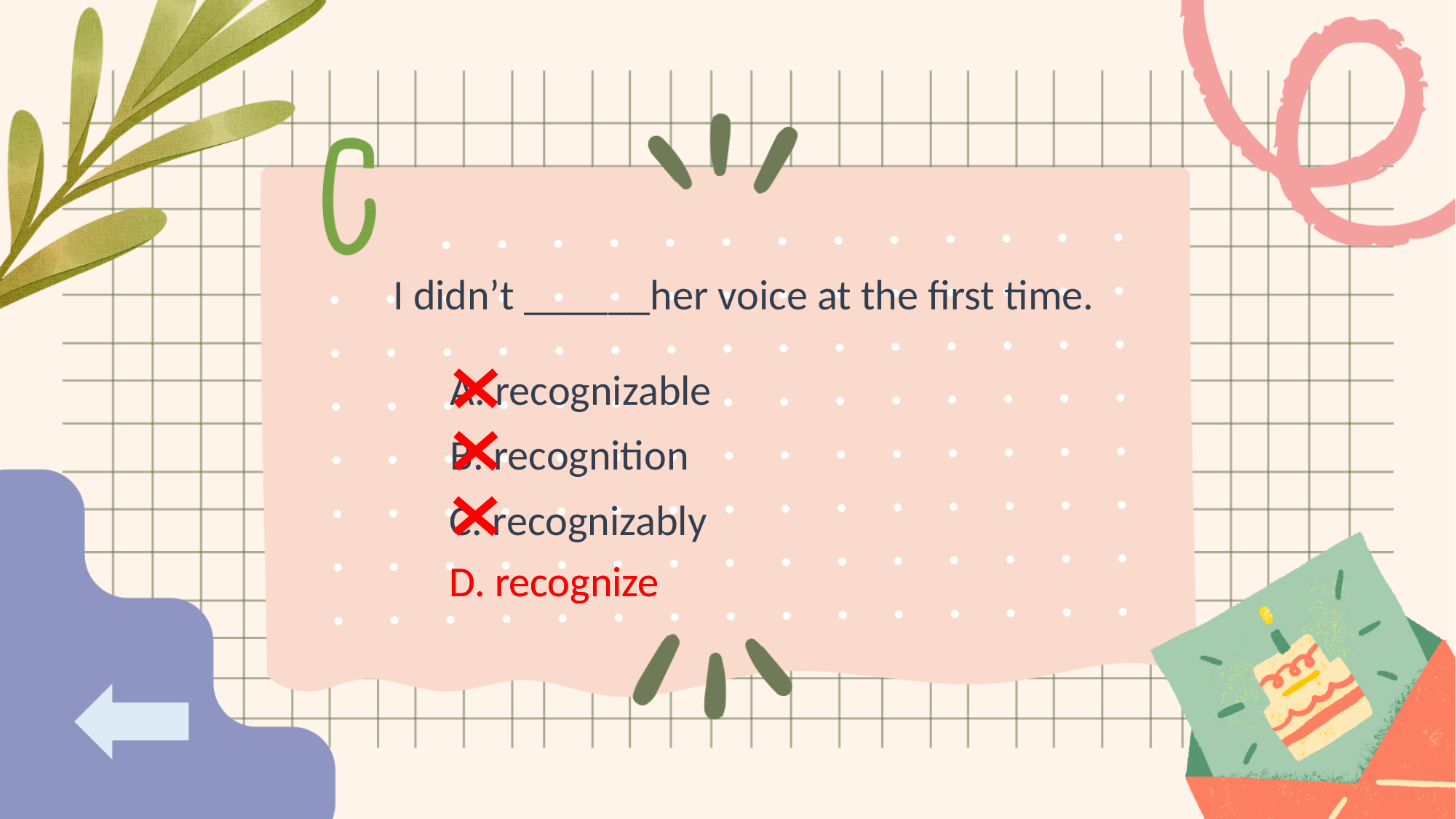

I didn’t ______her voice at the first time.
A. recognizable

B. recognition

C. recognizably
D. recognize
D. recognize